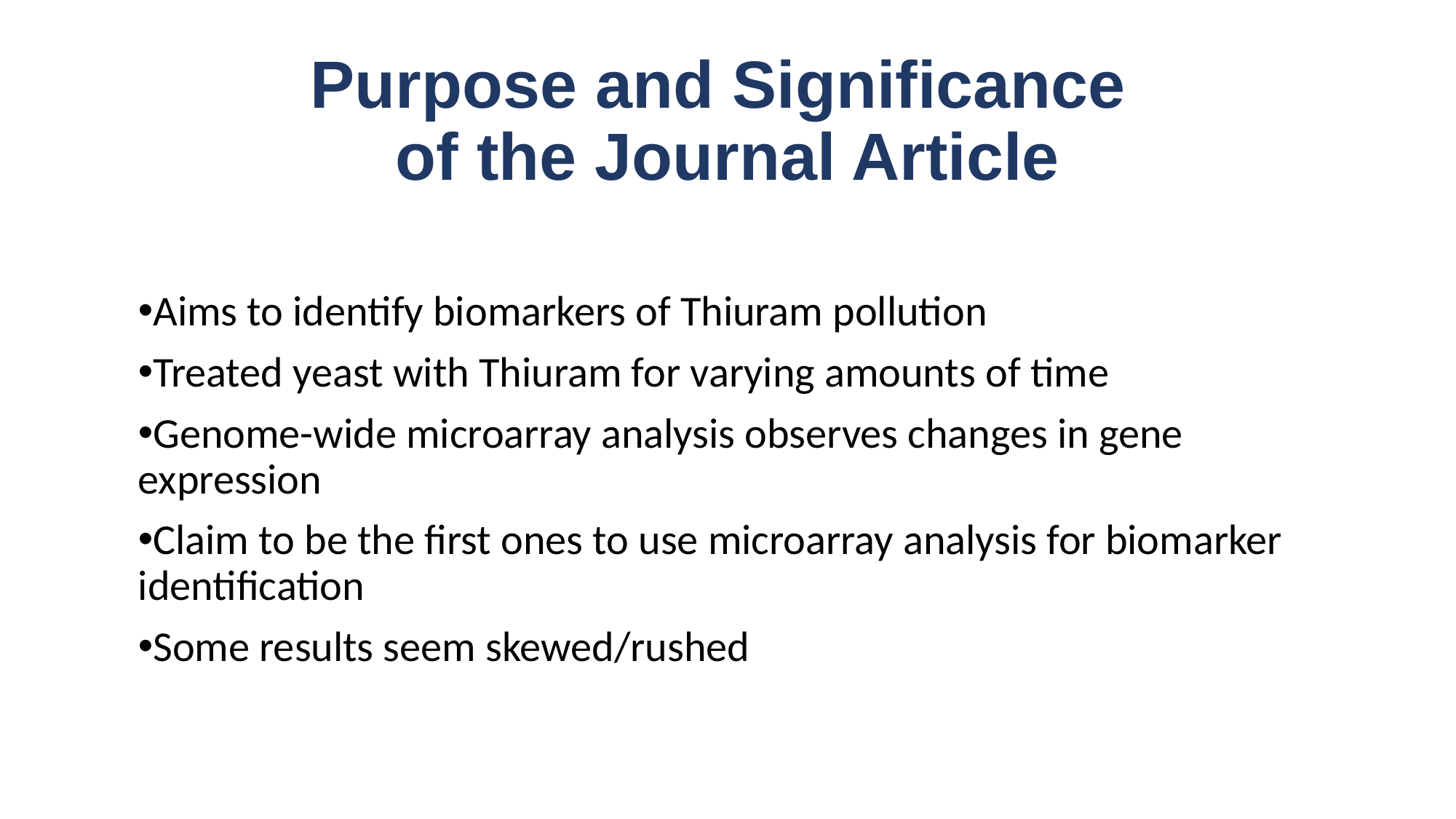

# Purpose and Significance  of the Journal Article

Aims to identify biomarkers of Thiuram pollution
Treated yeast with Thiuram for varying amounts of time
Genome-wide microarray analysis observes changes in gene expression
Claim to be the first ones to use microarray analysis for biomarker identification
Some results seem skewed/rushed